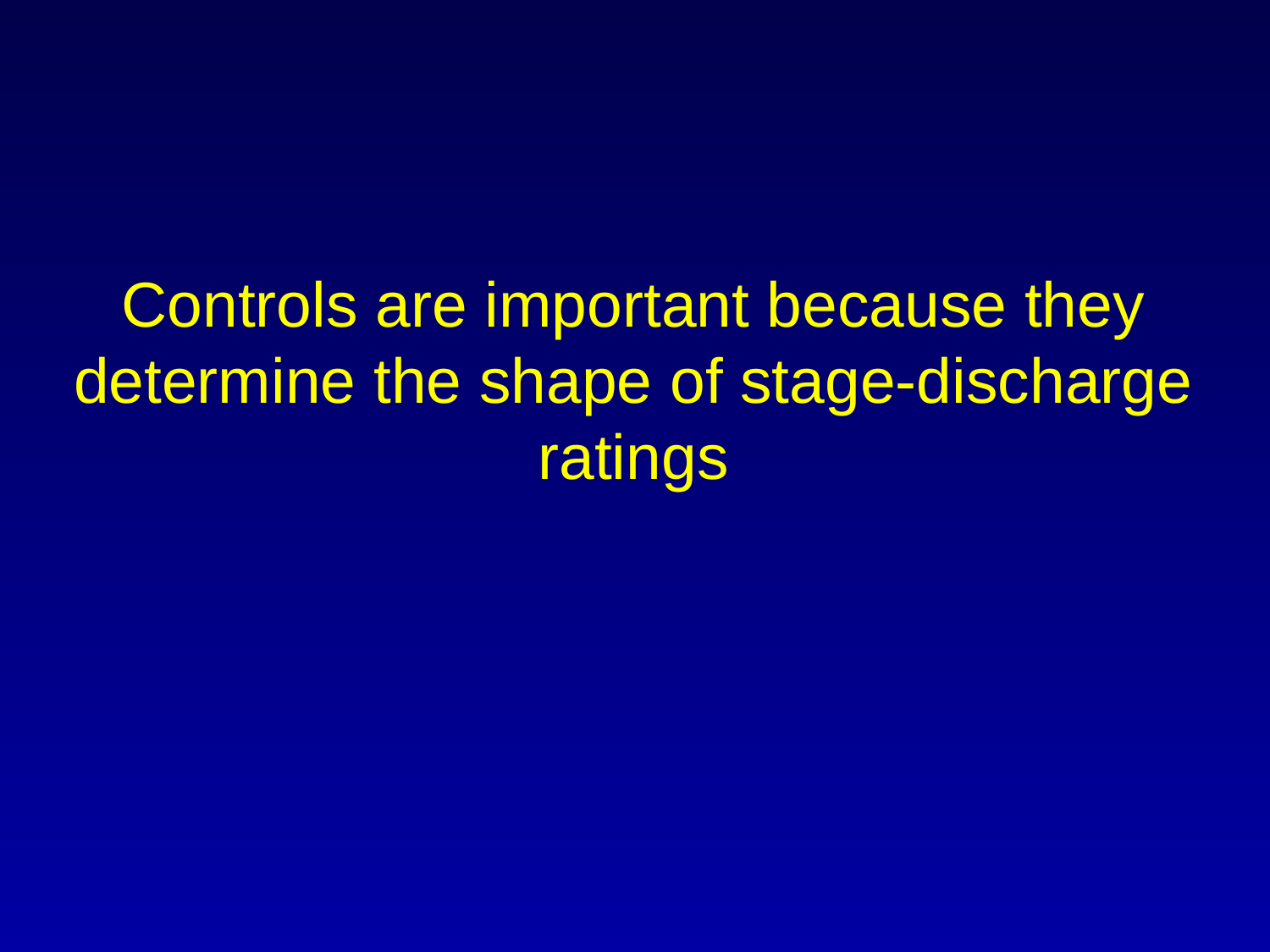

# Controls are important because they determine the shape of stage-discharge ratings